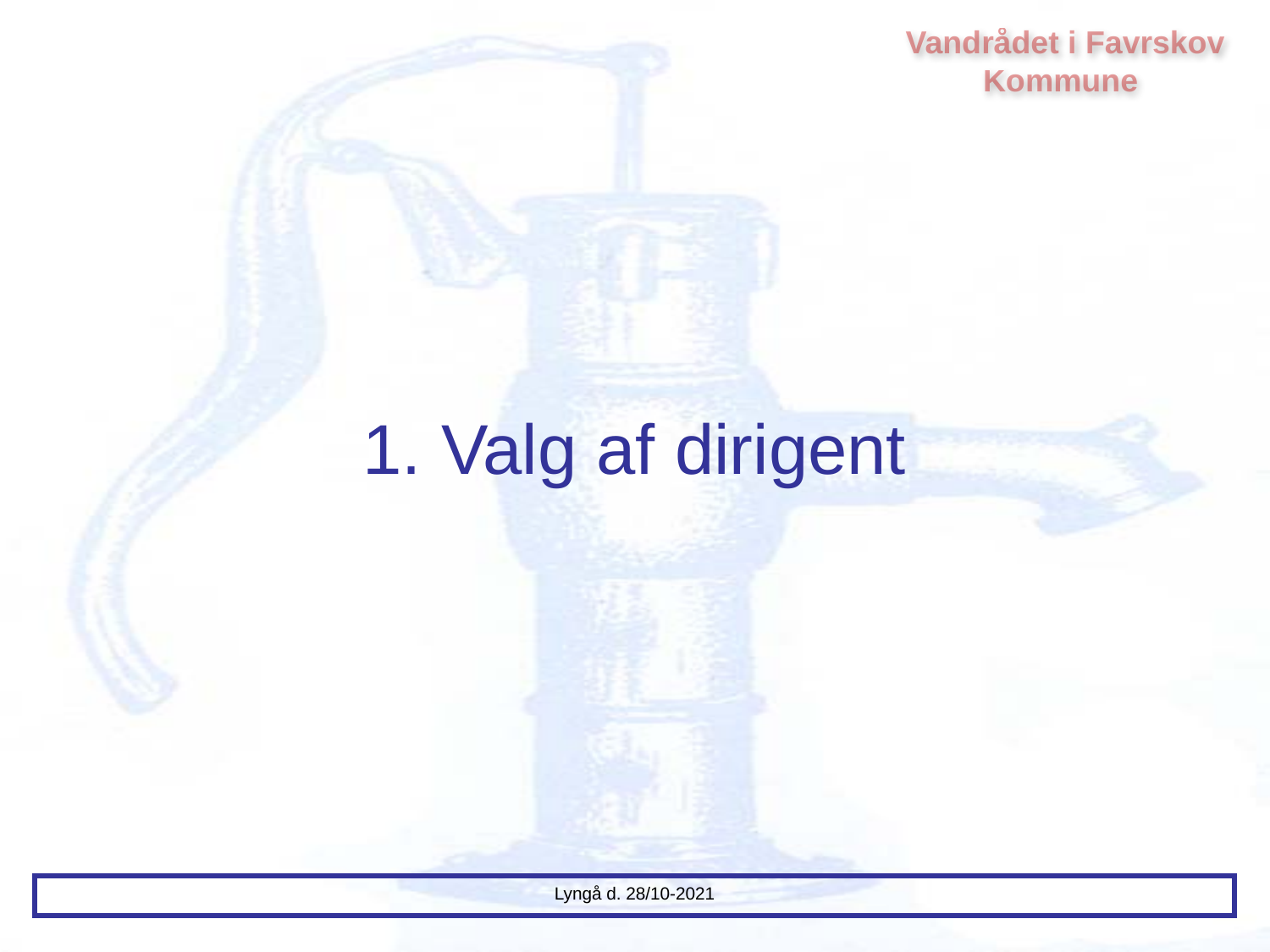

Vandrådet i Favrskov Kommune
# 1. Valg af dirigent
Lyngå d. 28/10-2021